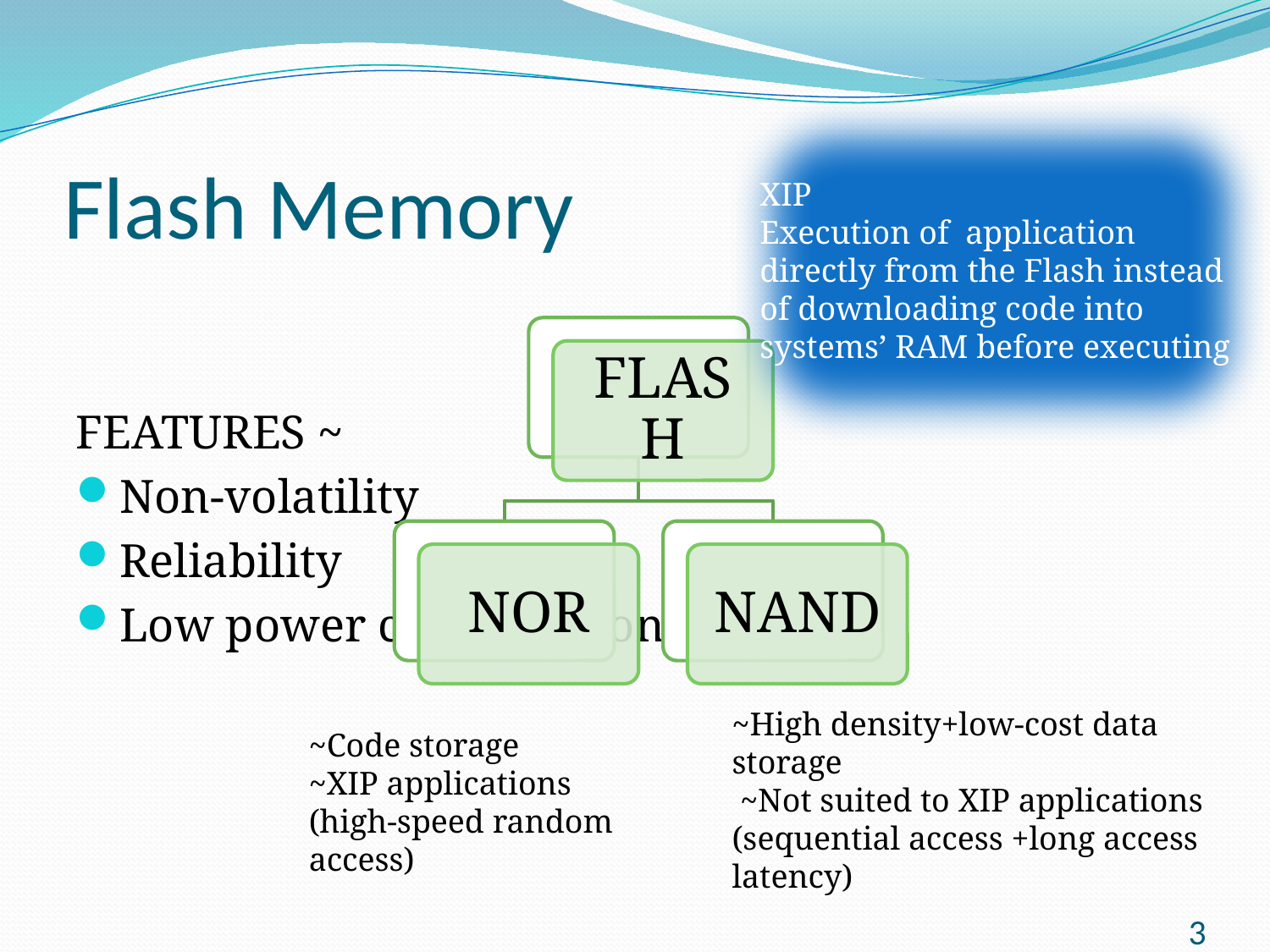

XIP
Execution of  application directly from the Flash instead  of downloading code into systems’ RAM before executing
# Flash Memory

FEATURES ~
Non-volatility
Reliability
Low power consumption
FLASH
NOR
NAND
~High density+low-cost data storage
 ~Not suited to XIP applications
(sequential access +long access latency)
~Code storage
~XIP applications
(high-speed random access)
3